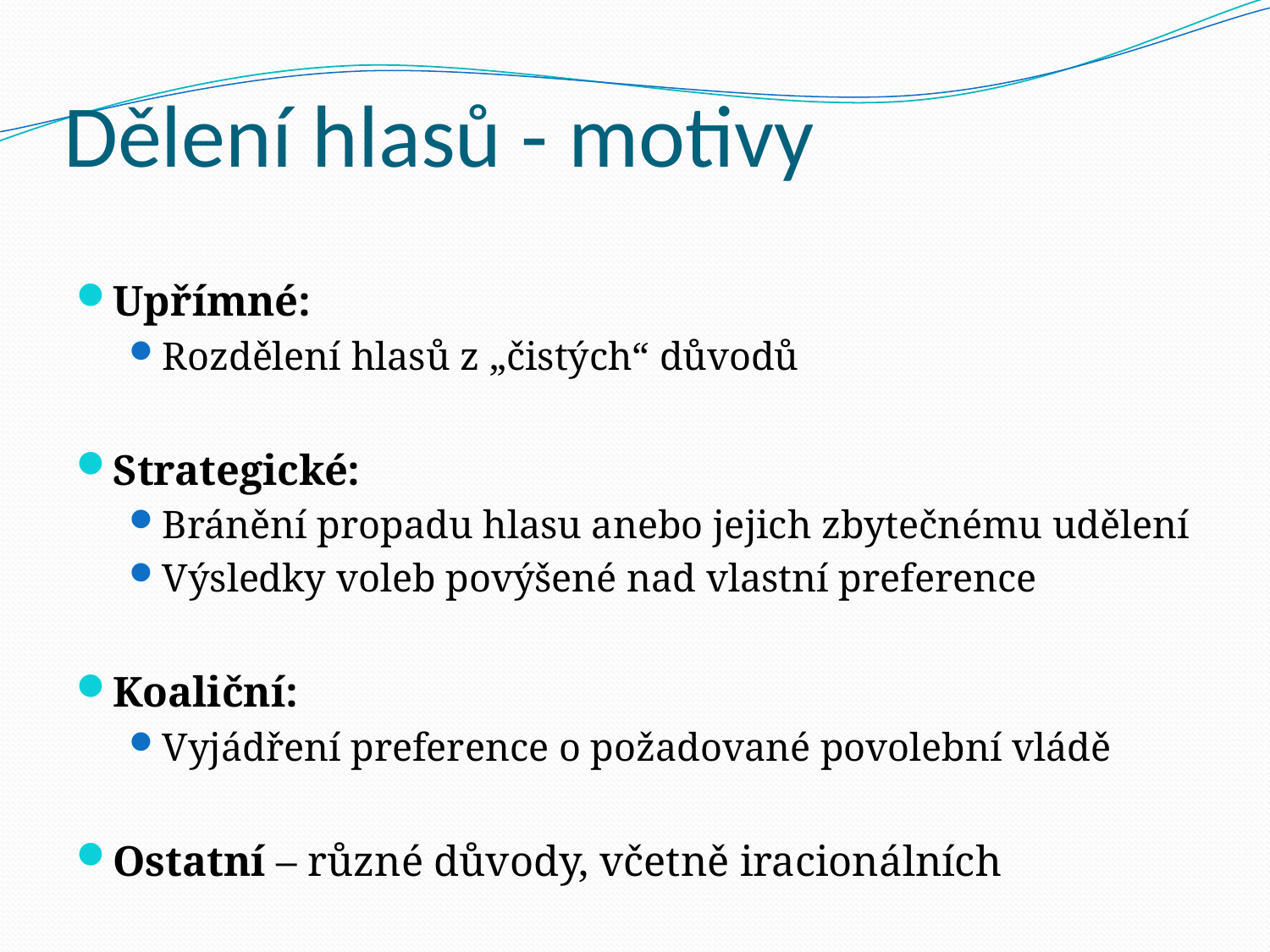

# Dělení hlasů - motivy
Upřímné:
Rozdělení hlasů z „čistých“ důvodů

Strategické:
Bránění propadu hlasu anebo jejich zbytečnému udělení
Výsledky voleb povýšené nad vlastní preference

Koaliční:
Vyjádření preference o požadované povolební vládě

Ostatní – různé důvody, včetně iracionálních